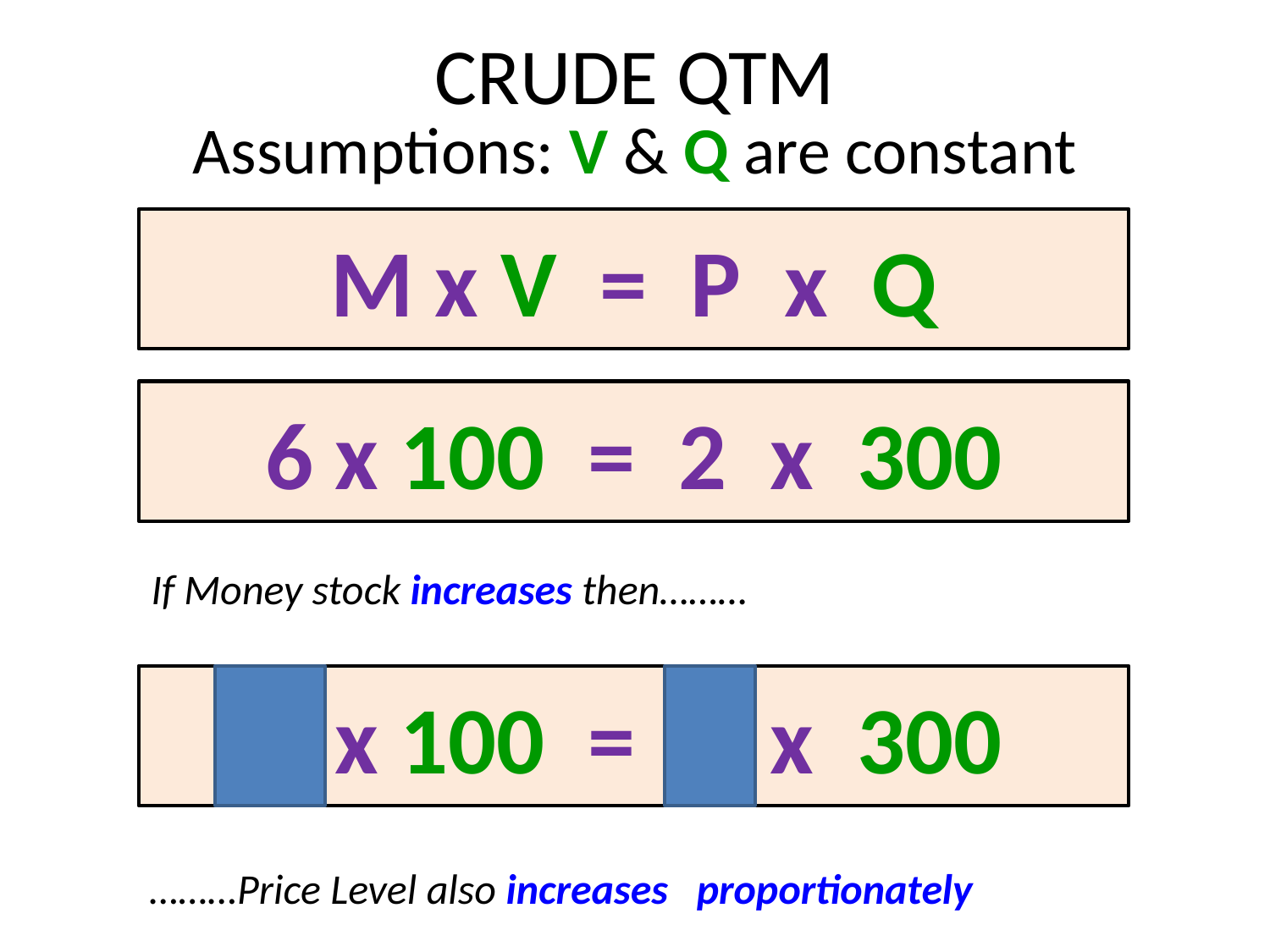

# CRUDE QTM Assumptions: V & Q are constant
M x V  =  P  x  Q
6 x 100  =  2  x  300
If Money stock increases then………
9 x 100  =  3  x  300

………Price Level also increases   proportionately